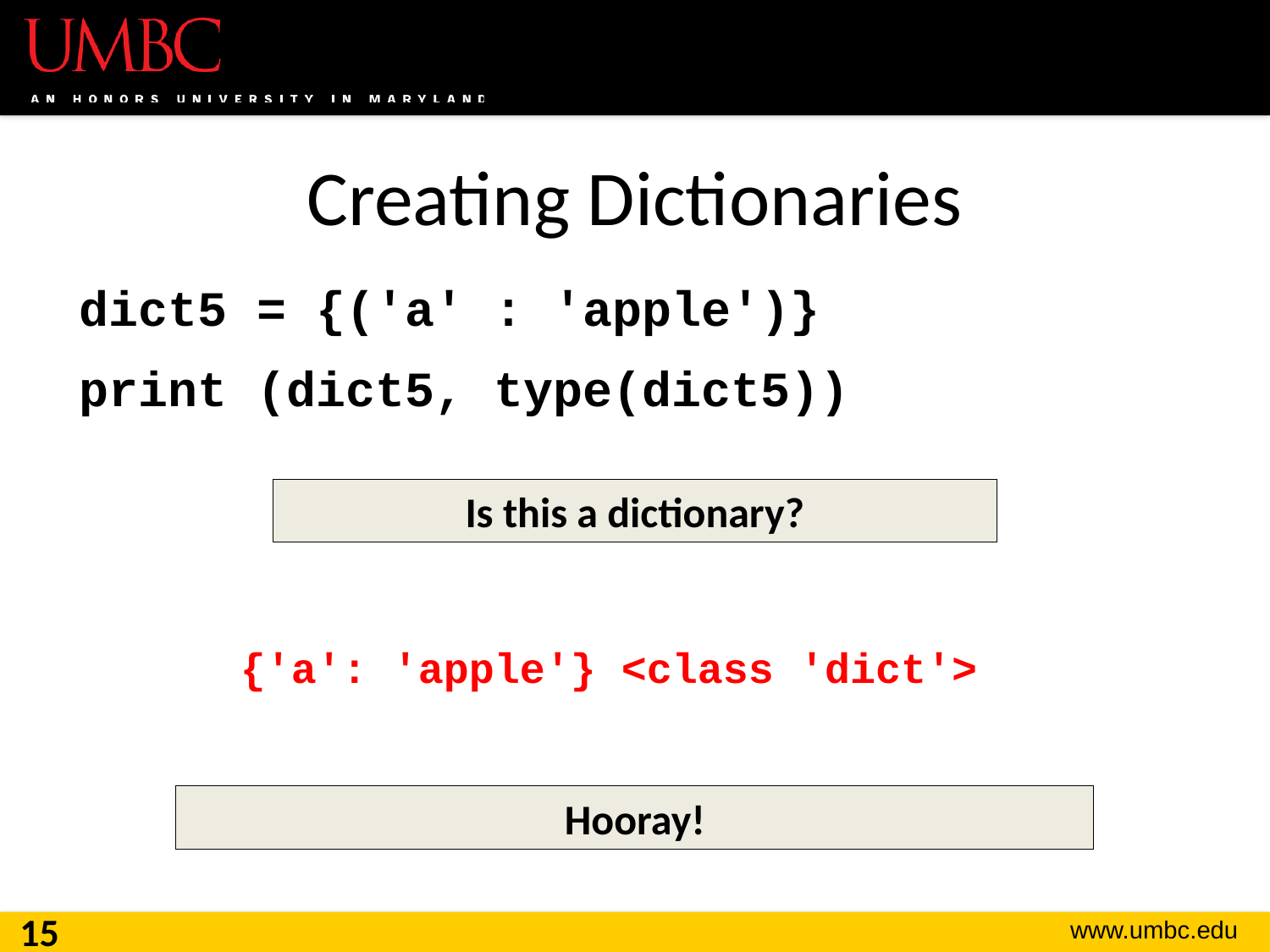

# Creating Dictionaries
dict5 = {('a' : 'apple')}
print (dict5, type(dict5))
Is this a dictionary?
{'a': 'apple'} <class 'dict'>
Hooray!
15